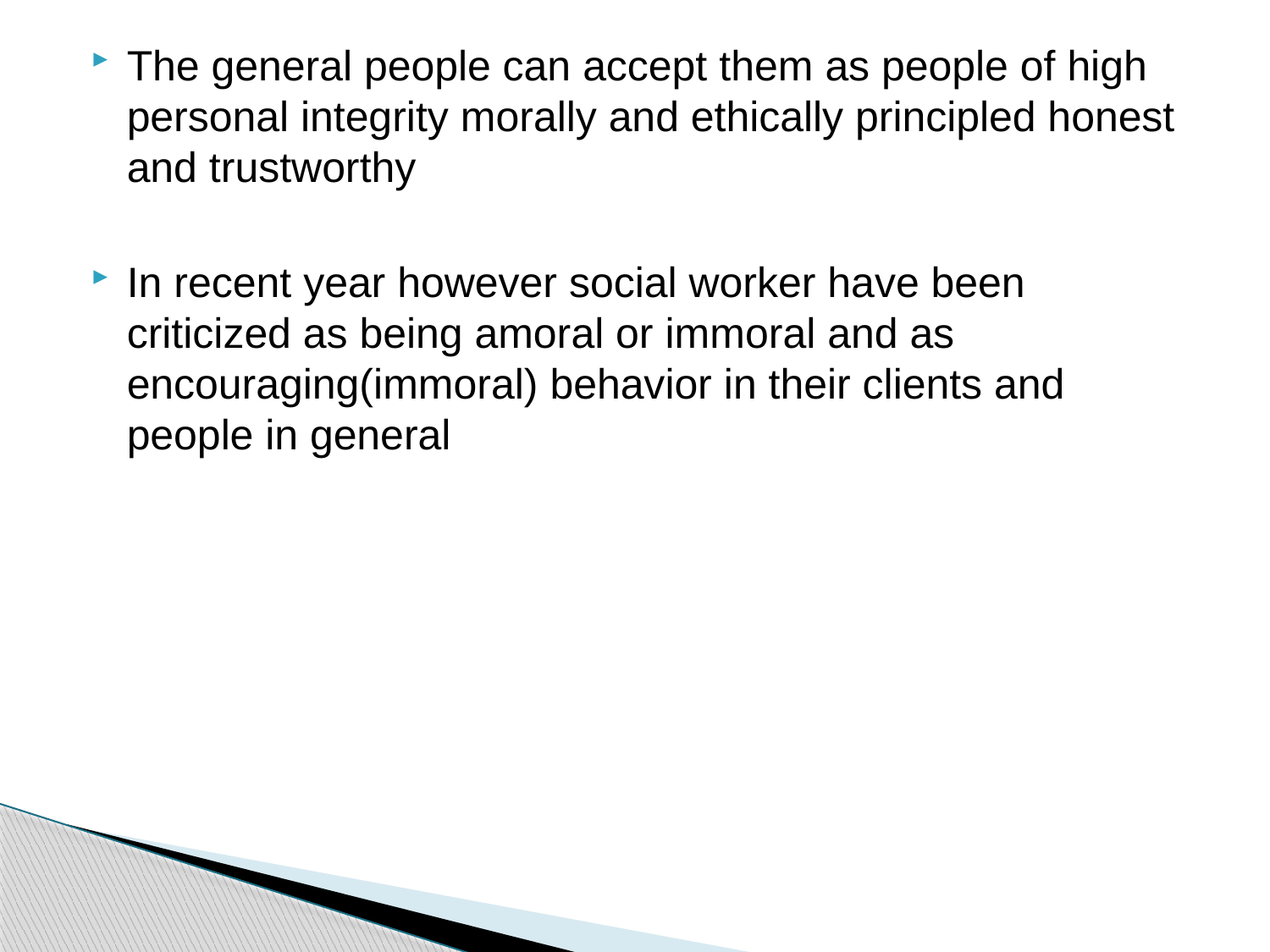

The general people can accept them as people of high personal integrity morally and ethically principled honest and trustworthy

In recent year however social worker have been criticized as being amoral or immoral and as encouraging(immoral) behavior in their clients and people in general